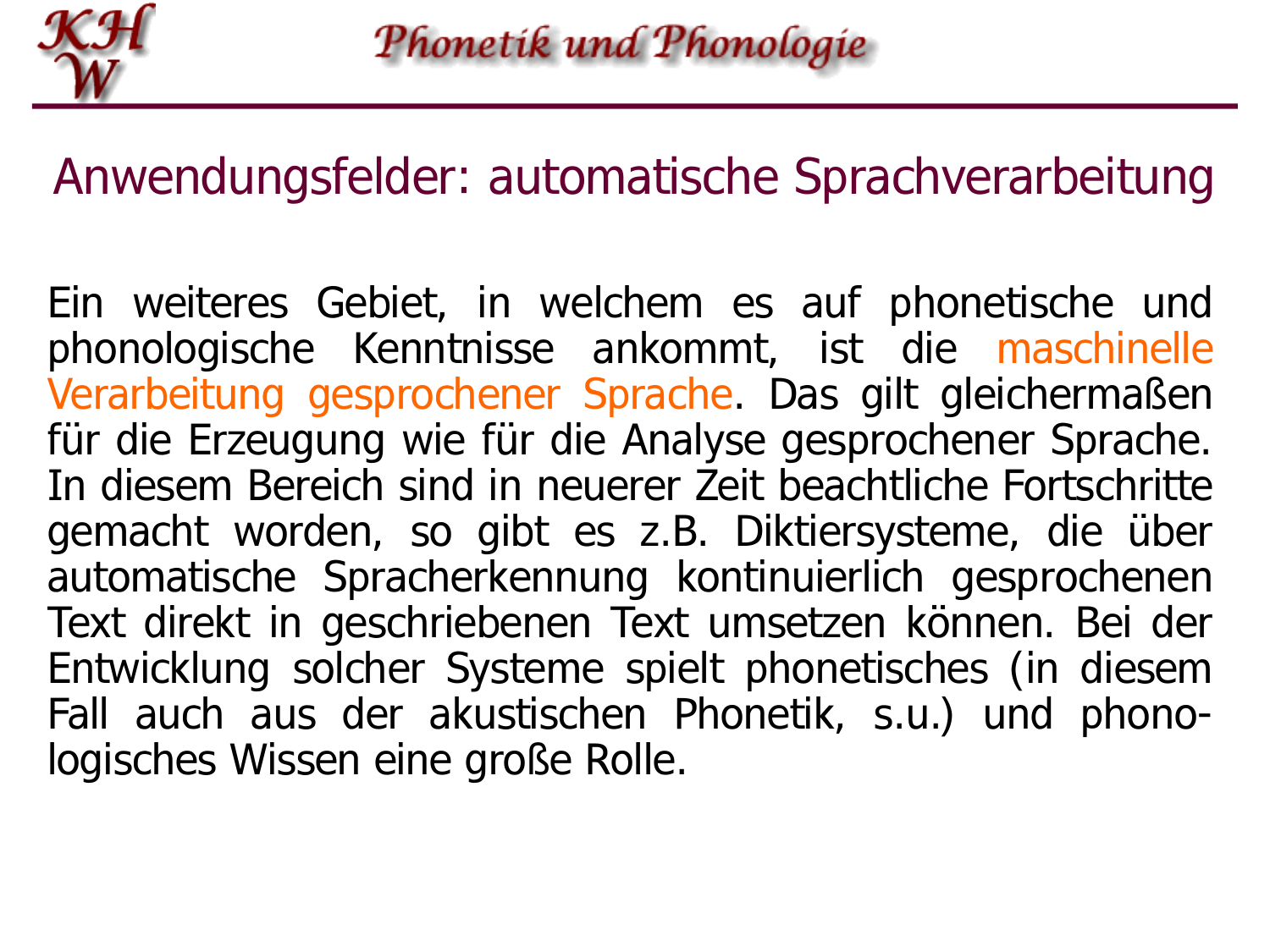

# Anwendungsfelder: automatische Sprachverarbeitung
Ein weiteres Gebiet, in welchem es auf phonetische und phonologische Kenntnisse ankommt, ist die maschinelle Verarbeitung gesprochener Sprache. Das gilt gleichermaßen für die Erzeugung wie für die Analyse gesprochener Sprache. In diesem Bereich sind in neuerer Zeit beachtliche Fortschritte gemacht worden, so gibt es z.B. Diktiersysteme, die über automatische Spracherkennung kontinuierlich gesprochenen Text direkt in geschriebenen Text umsetzen können. Bei der Entwicklung solcher Systeme spielt phonetisches (in diesem Fall auch aus der akustischen Phonetik, s.u.) und phono-logisches Wissen eine große Rolle.